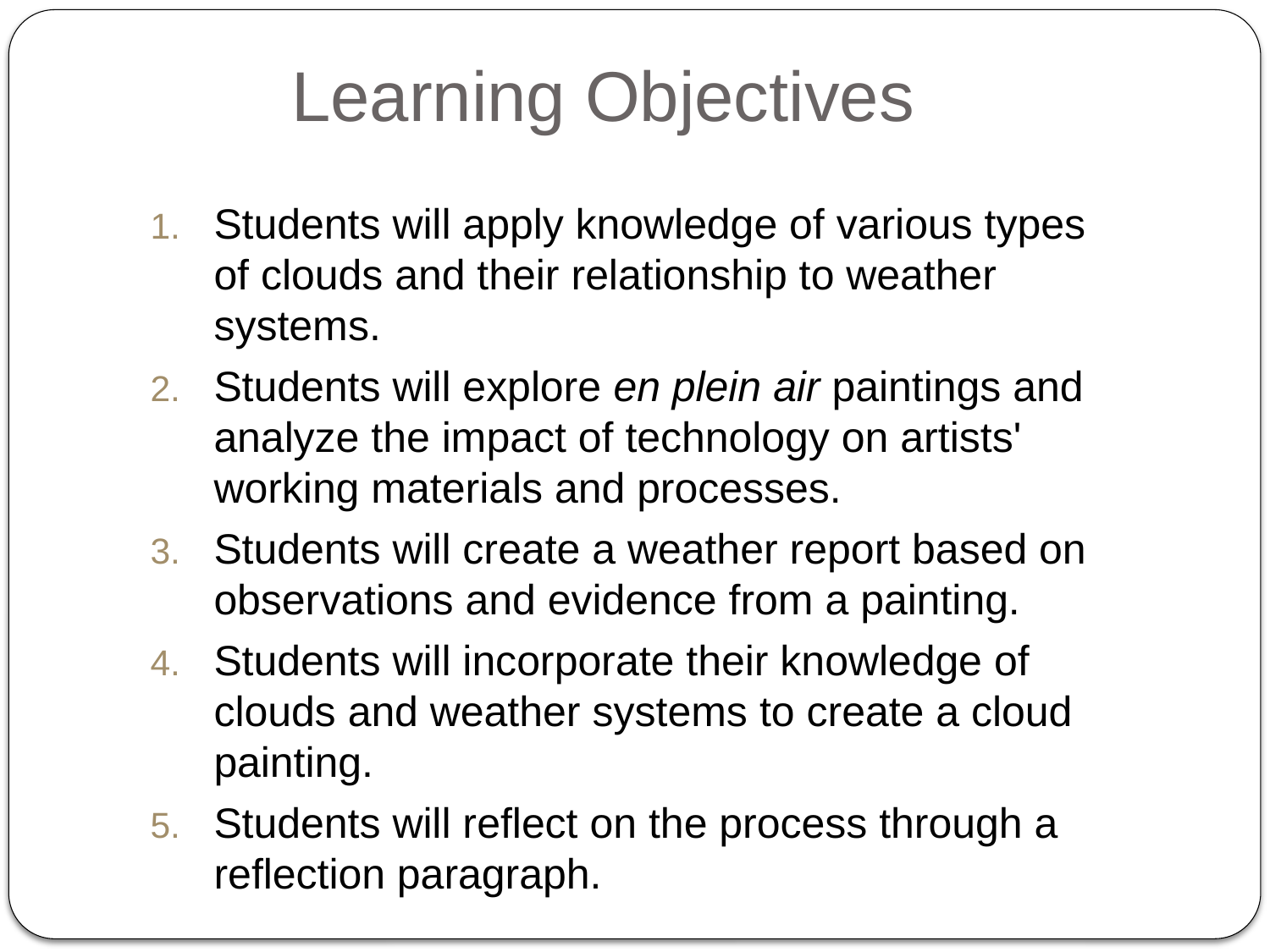

# Learning Objectives
Students will apply knowledge of various types of clouds and their relationship to weather systems.
Students will explore en plein air paintings and analyze the impact of technology on artists' working materials and processes.
Students will create a weather report based on observations and evidence from a painting.
Students will incorporate their knowledge of clouds and weather systems to create a cloud painting.
Students will reflect on the process through a reflection paragraph.